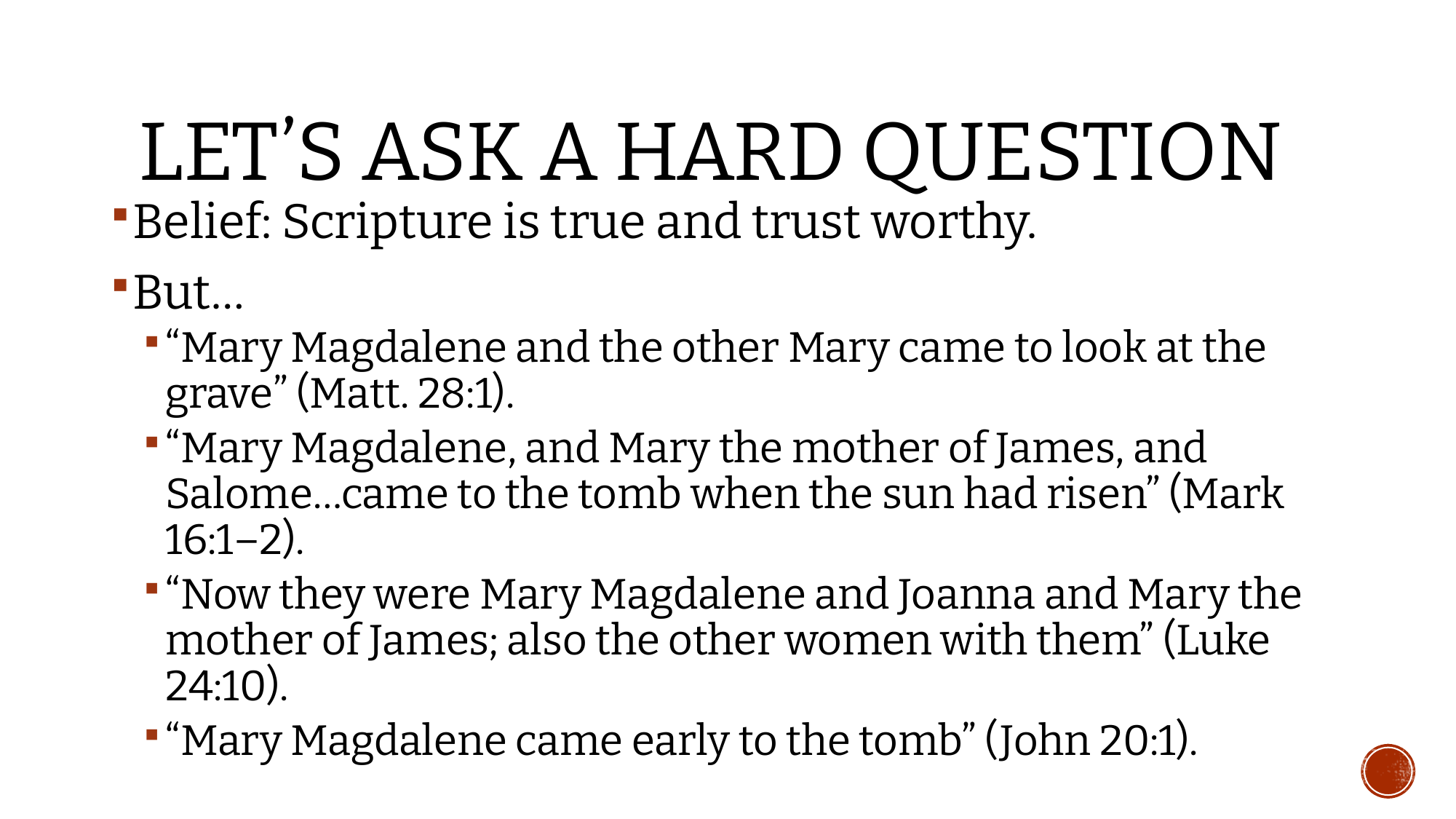

# Let’s ask a hard question
Belief: Scripture is true and trust worthy.
But…
“Mary Magdalene and the other Mary came to look at the grave” (Matt. 28:1).
“Mary Magdalene, and Mary the mother of James, and Salome…came to the tomb when the sun had risen” (Mark 16:1–2).
“Now they were Mary Magdalene and Joanna and Mary the mother of James; also the other women with them” (Luke 24:10).
“Mary Magdalene came early to the tomb” (John 20:1).